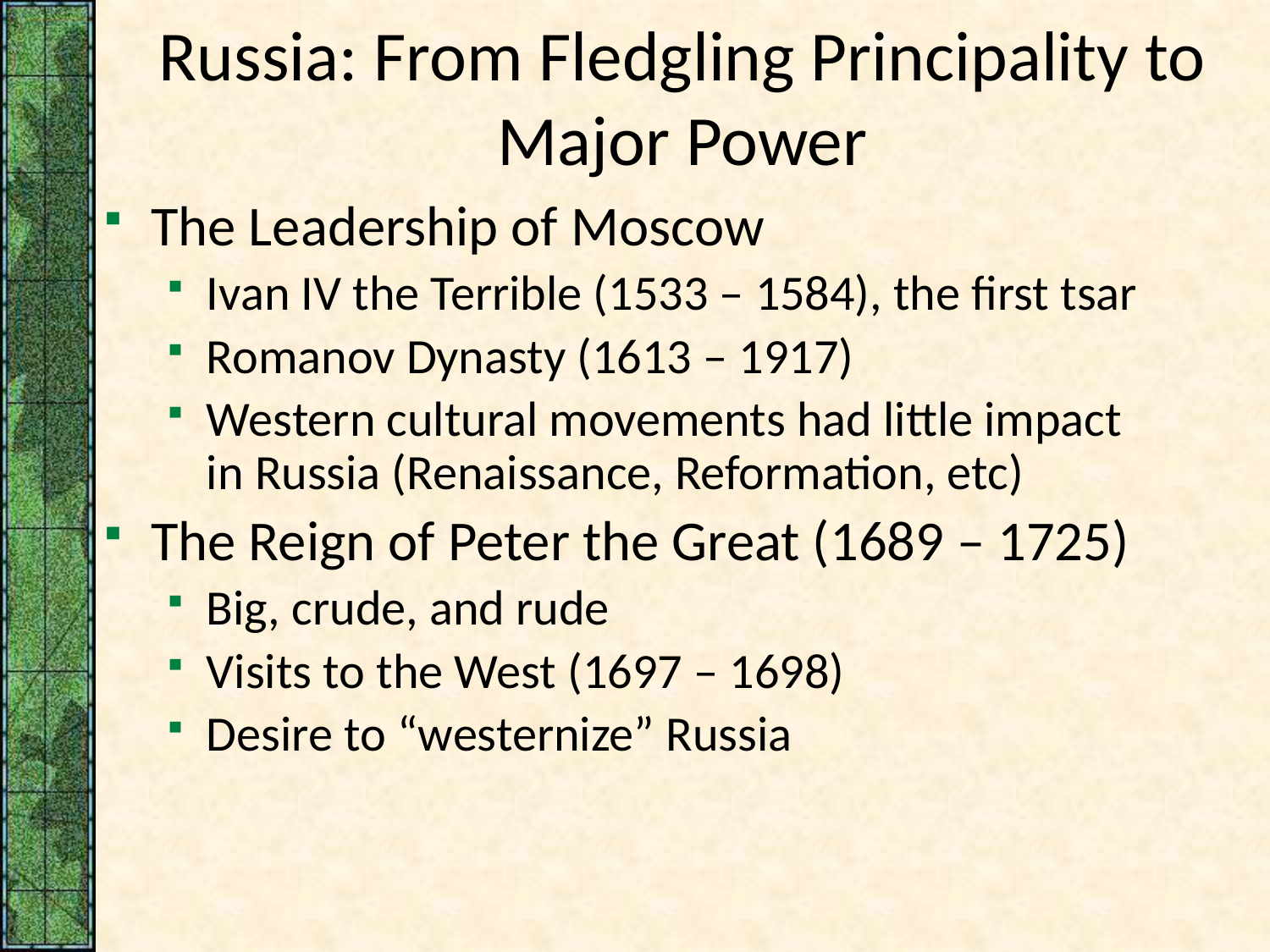

# Russia: From Fledgling Principality to Major Power
The Leadership of Moscow
Ivan IV the Terrible (1533 – 1584), the first tsar
Romanov Dynasty (1613 – 1917)
Western cultural movements had little impact in Russia (Renaissance, Reformation, etc)
The Reign of Peter the Great (1689 – 1725)
Big, crude, and rude
Visits to the West (1697 – 1698)
Desire to “westernize” Russia